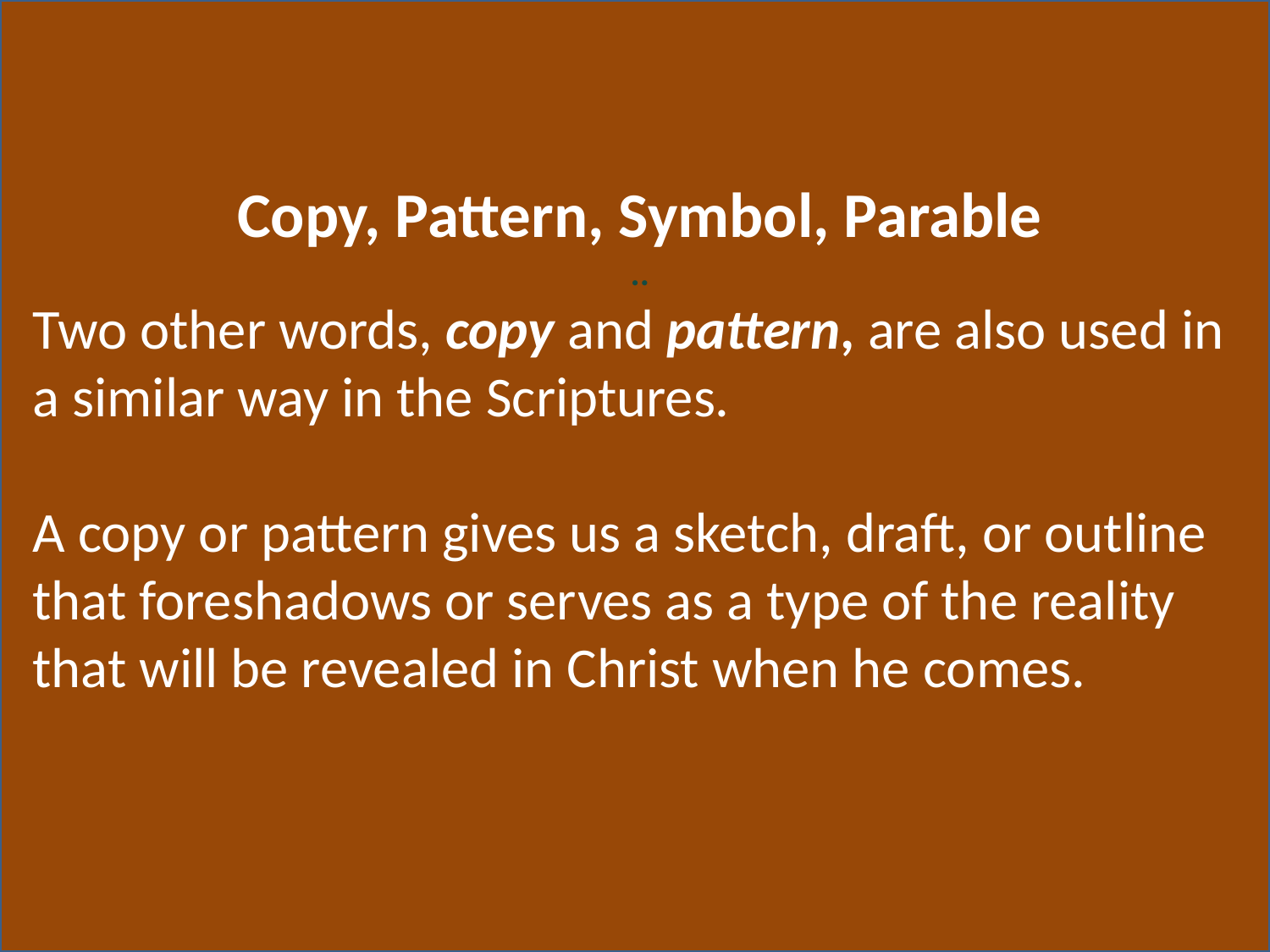

# Scripture Study: Listening to God’s Word
Copy, Pattern, Symbol, Parable
..
Two other words, copy and pattern, are also used in a similar way in the Scriptures.

A copy or pattern gives us a sketch, draft, or outline that foreshadows or serves as a type of the reality that will be revealed in Christ when he comes.